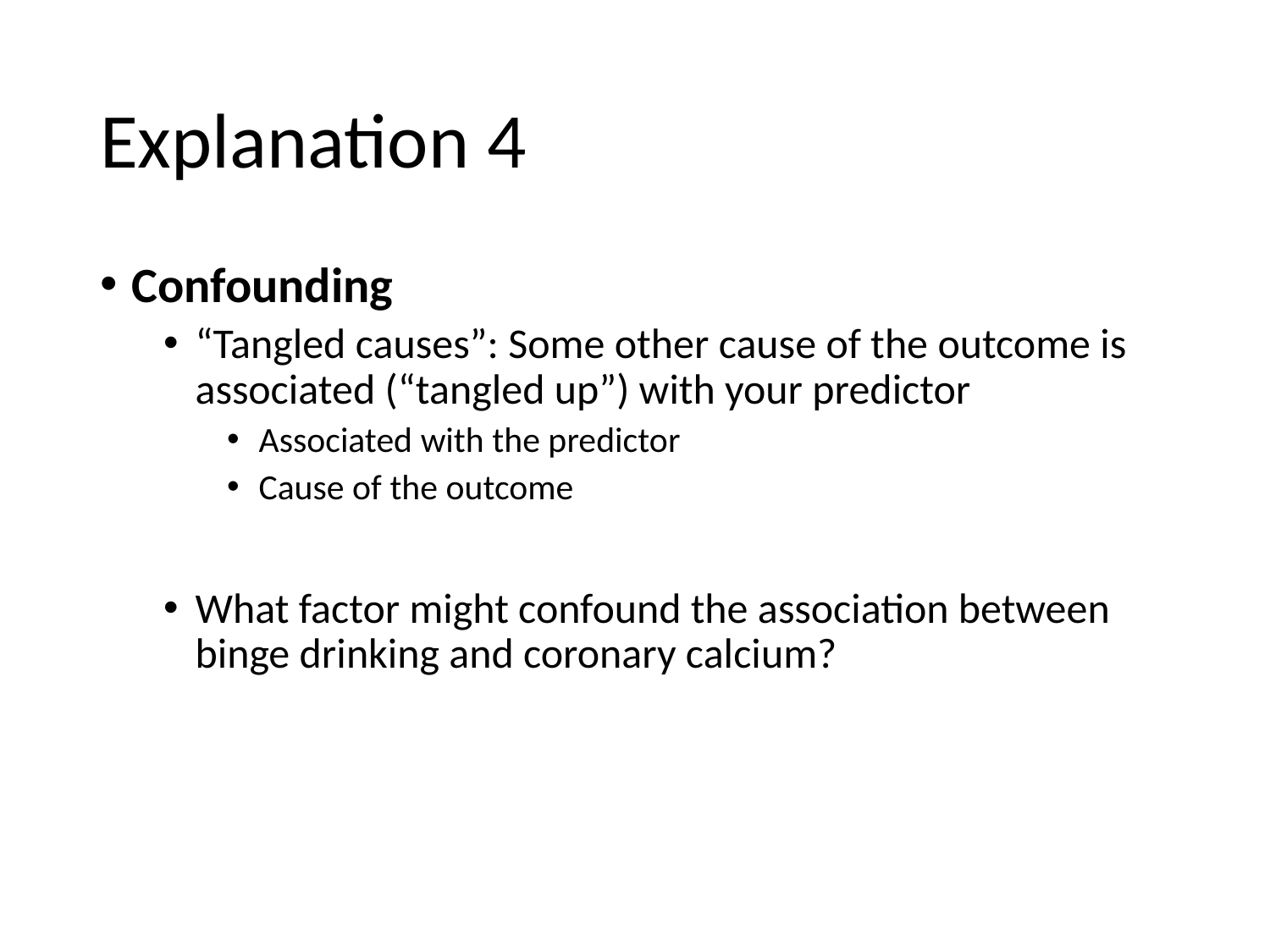

# Explanation 4
Confounding
“Tangled causes”: Some other cause of the outcome is associated (“tangled up”) with your predictor
Associated with the predictor
Cause of the outcome

What factor might confound the association between binge drinking and coronary calcium?